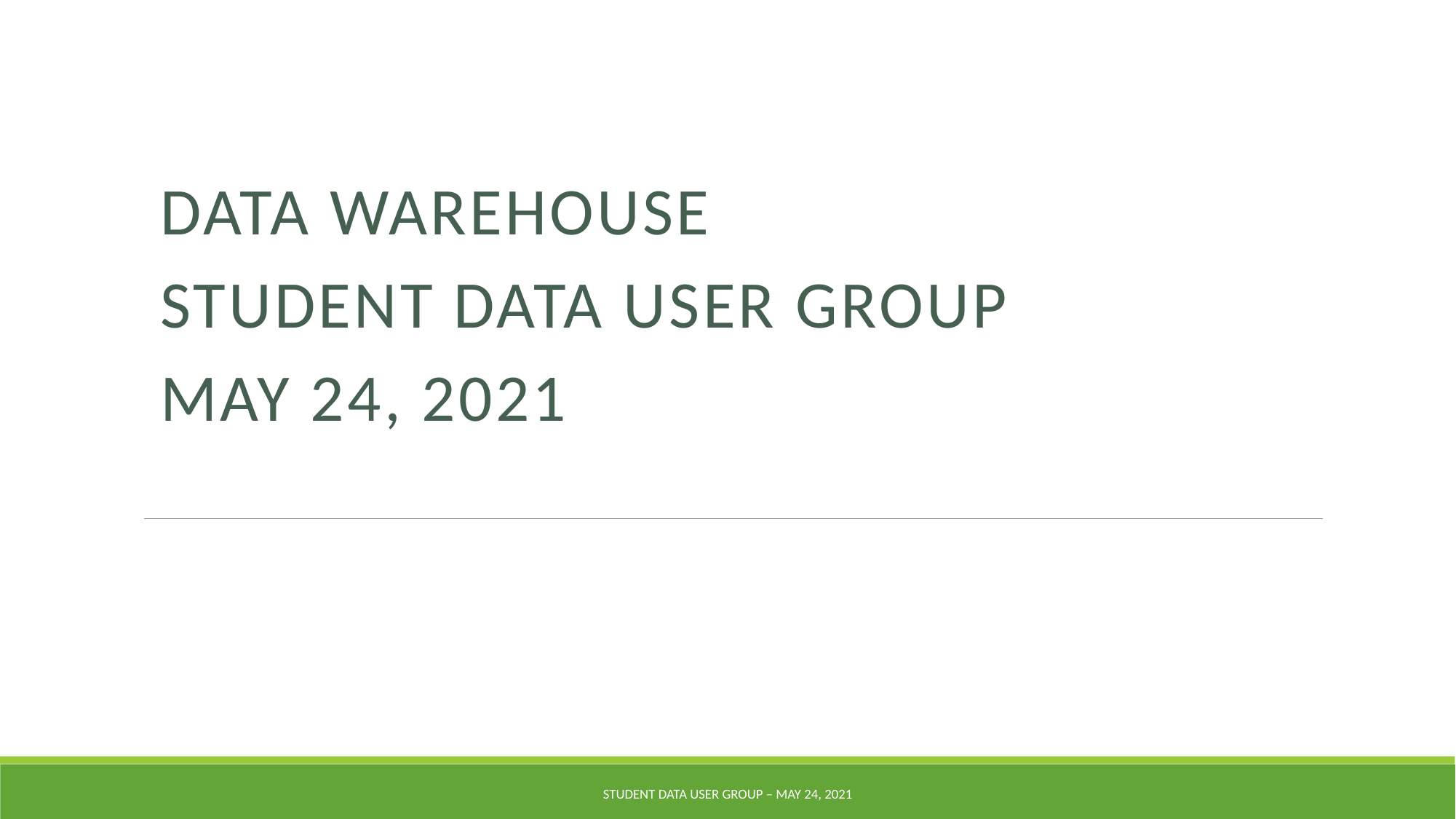

Data Warehouse
Student Data User Group
MAY 24, 2021
Student Data User Group – MAY 24, 2021